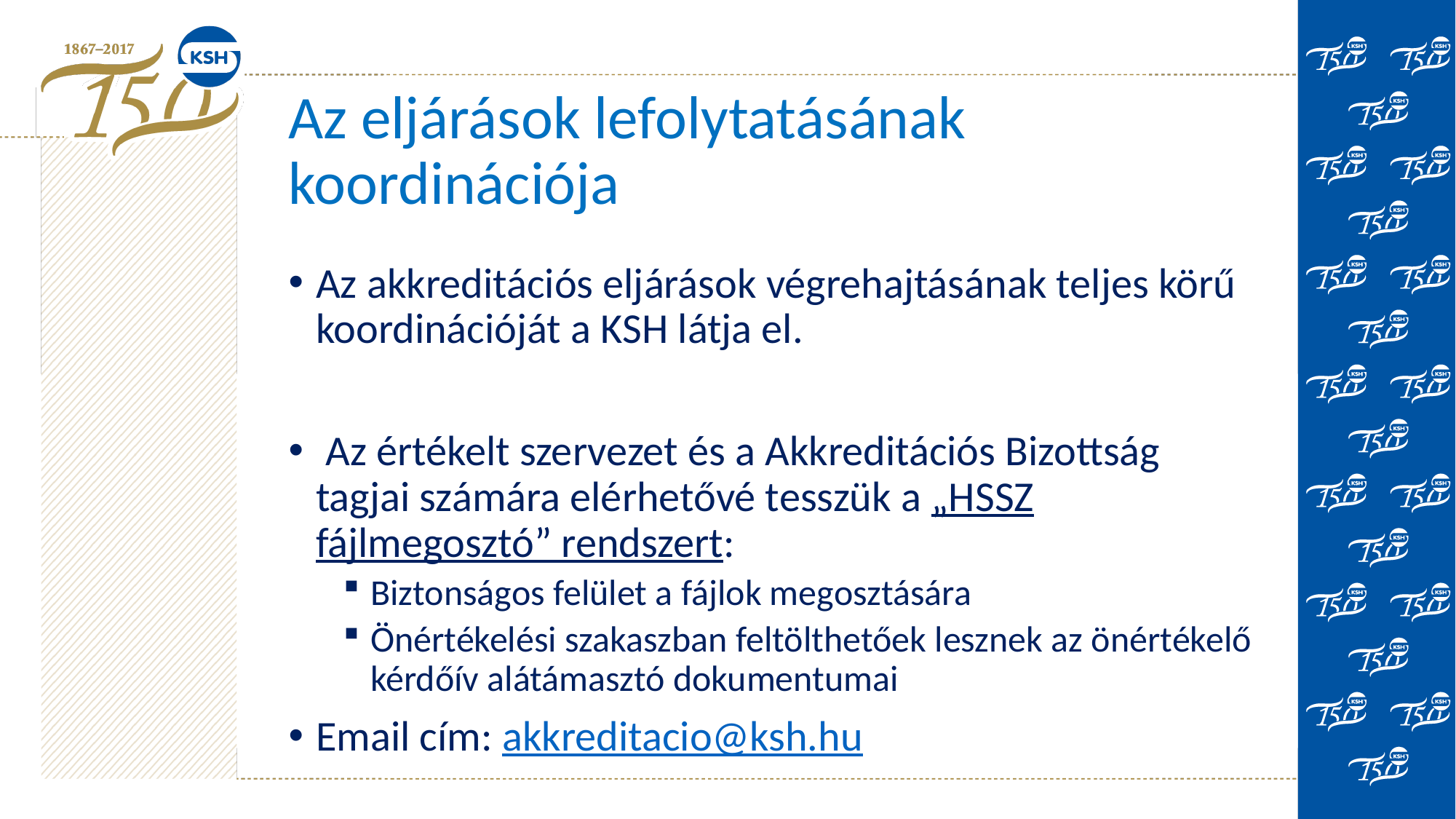

# Az eljárások lefolytatásának koordinációja
Az akkreditációs eljárások végrehajtásának teljes körű koordinációját a KSH látja el.

 Az értékelt szervezet és a Akkreditációs Bizottság tagjai számára elérhetővé tesszük a „HSSZ fájlmegosztó” rendszert:
Biztonságos felület a fájlok megosztására
Önértékelési szakaszban feltölthetőek lesznek az önértékelő kérdőív alátámasztó dokumentumai
Email cím: akkreditacio@ksh.hu